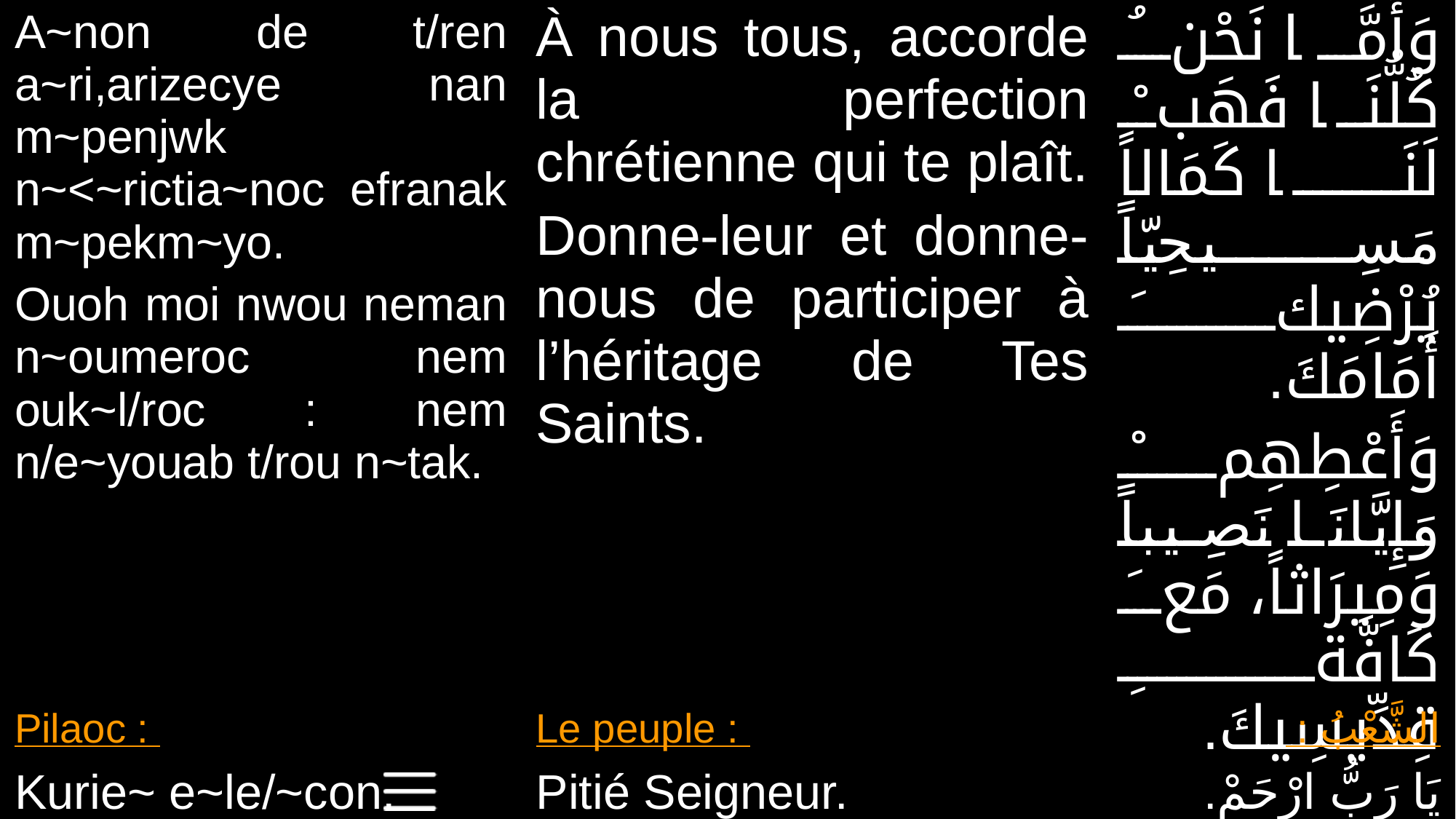

| A~non de t/ren a~ri,arizecye nan m~penjwk n~<~rictia~noc efranak m~pekm~yo. Ouoh moi nwou neman n~oumeroc nem ouk~l/roc : nem n/e~youab t/rou n~tak. | À nous tous, accorde la perfection chrétienne qui te plaît. Donne-leur et donne-nous de participer à l’héritage de Tes Saints. | وَأَمَّا نَحْنُ كُلُّنَا فَهَبْ لَنَا كَمَالاً مَسِيحِيّاً يُرْضِيكَ أَمَامَكَ. وَأَعْطِهِمْ وَإِيَّانَا نَصِيباً وَمِيرَاثاً، مَعَ كَافَّةِ قِدِّيسِيكَ. |
| --- | --- | --- |
| Pilaoc : | Le peuple : | الشَّعْبُ : |
| Kurie~ e~le/~con. | Pitié Seigneur. | يَا رَبُّ ارْحَمْ. |